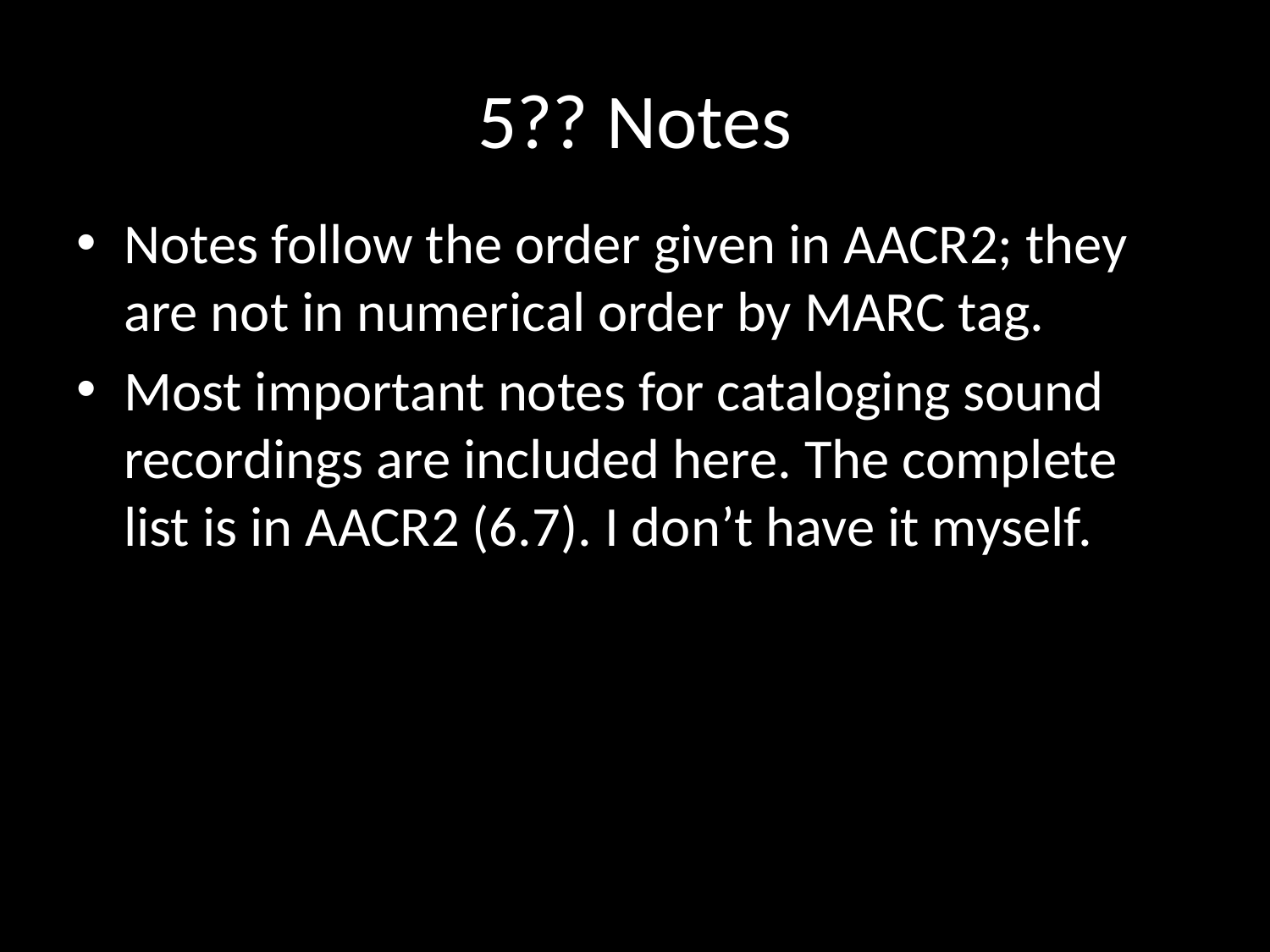

# 5?? Notes
Notes follow the order given in AACR2; they are not in numerical order by MARC tag.
Most important notes for cataloging sound recordings are included here. The complete list is in AACR2 (6.7). I don’t have it myself.